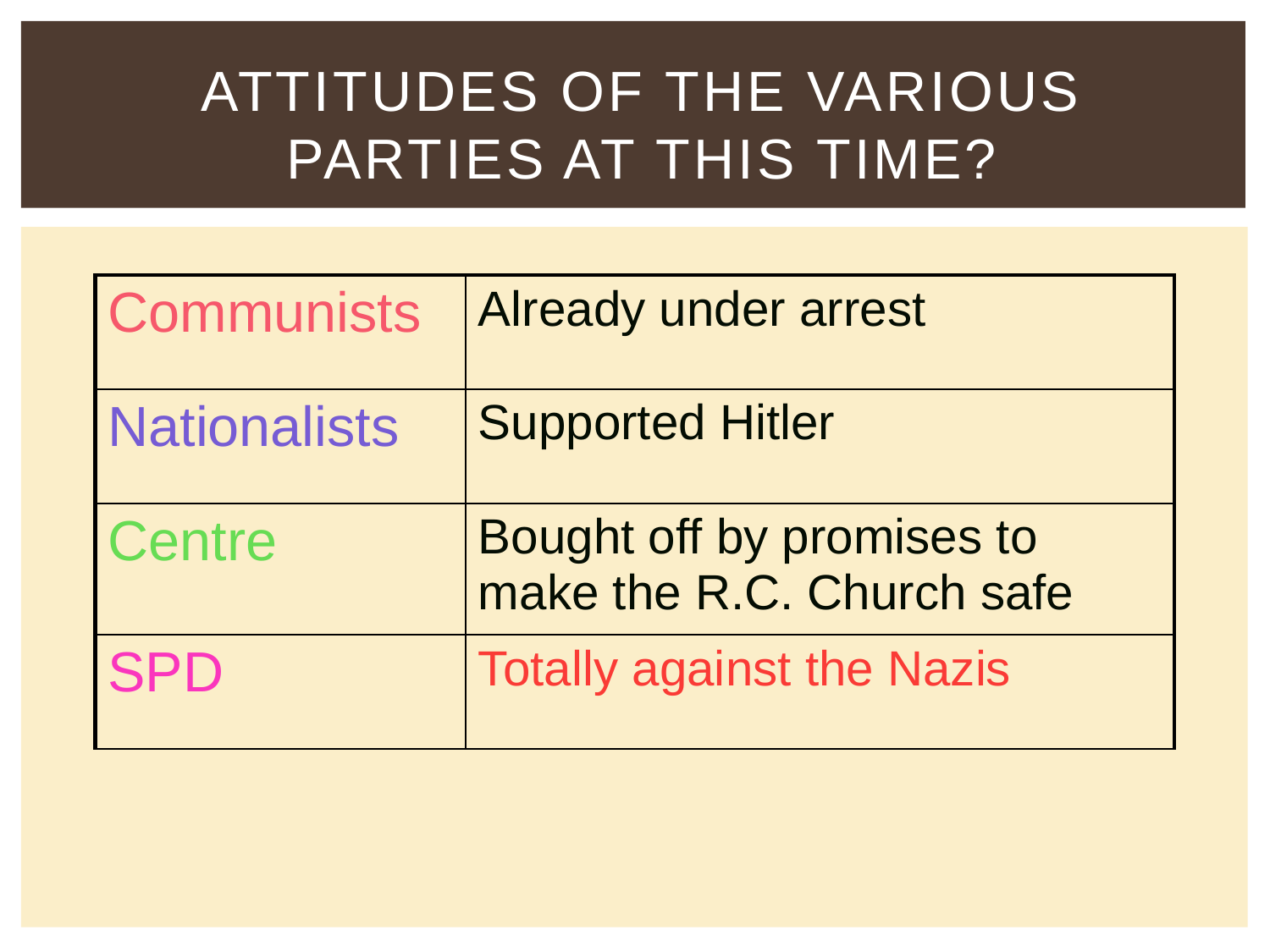

# Attitudes of the various parties at this time?
| Communists | Already under arrest |
| --- | --- |
| Nationalists | Supported Hitler |
| Centre | Bought off by promises to make the R.C. Church safe |
| SPD | Totally against the Nazis |